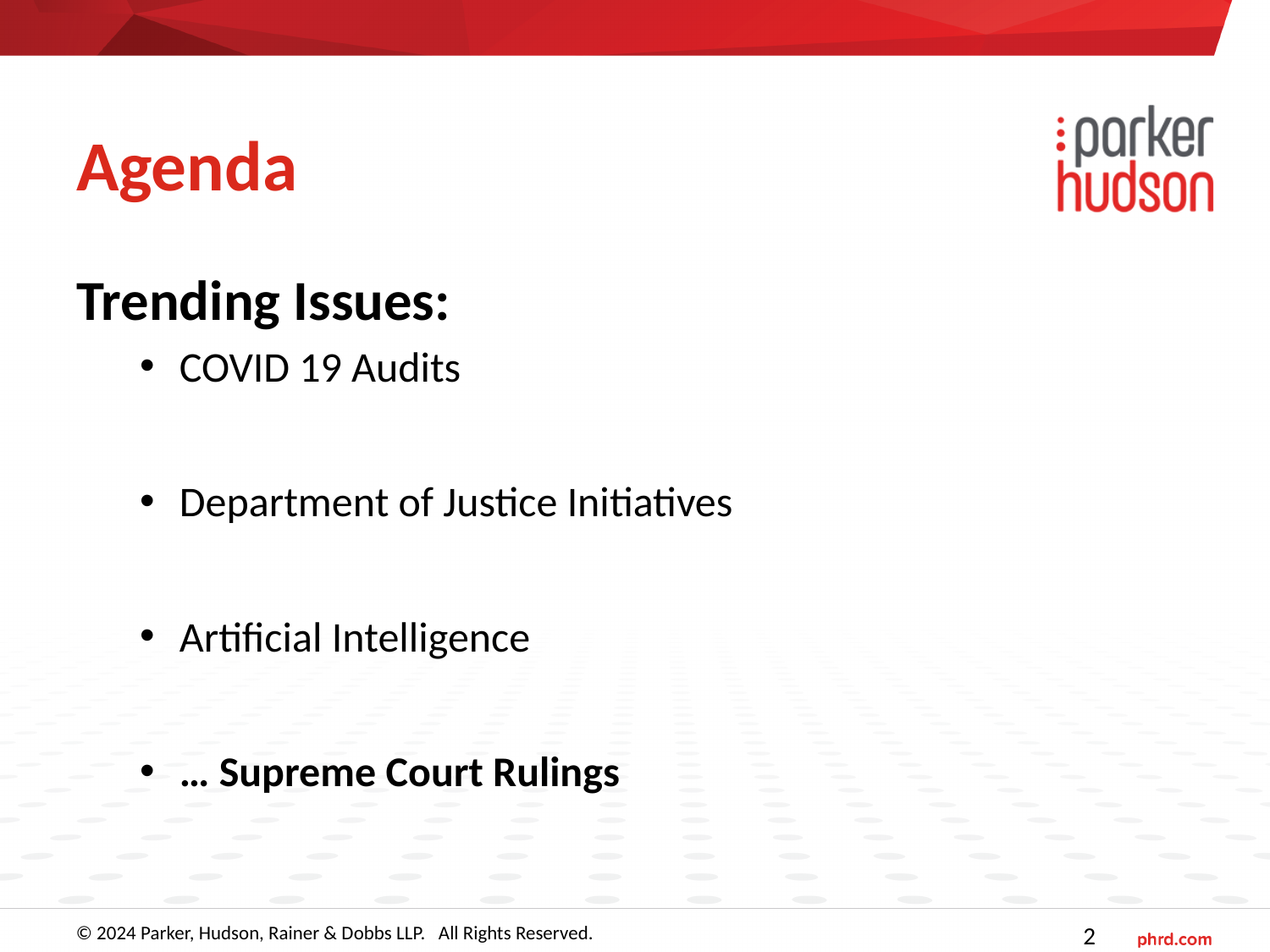

# Agenda
Trending Issues:
COVID 19 Audits

Department of Justice Initiatives

Artificial Intelligence

… Supreme Court Rulings

© 2024 Parker, Hudson, Rainer & Dobbs LLP.   All Rights Reserved.
2